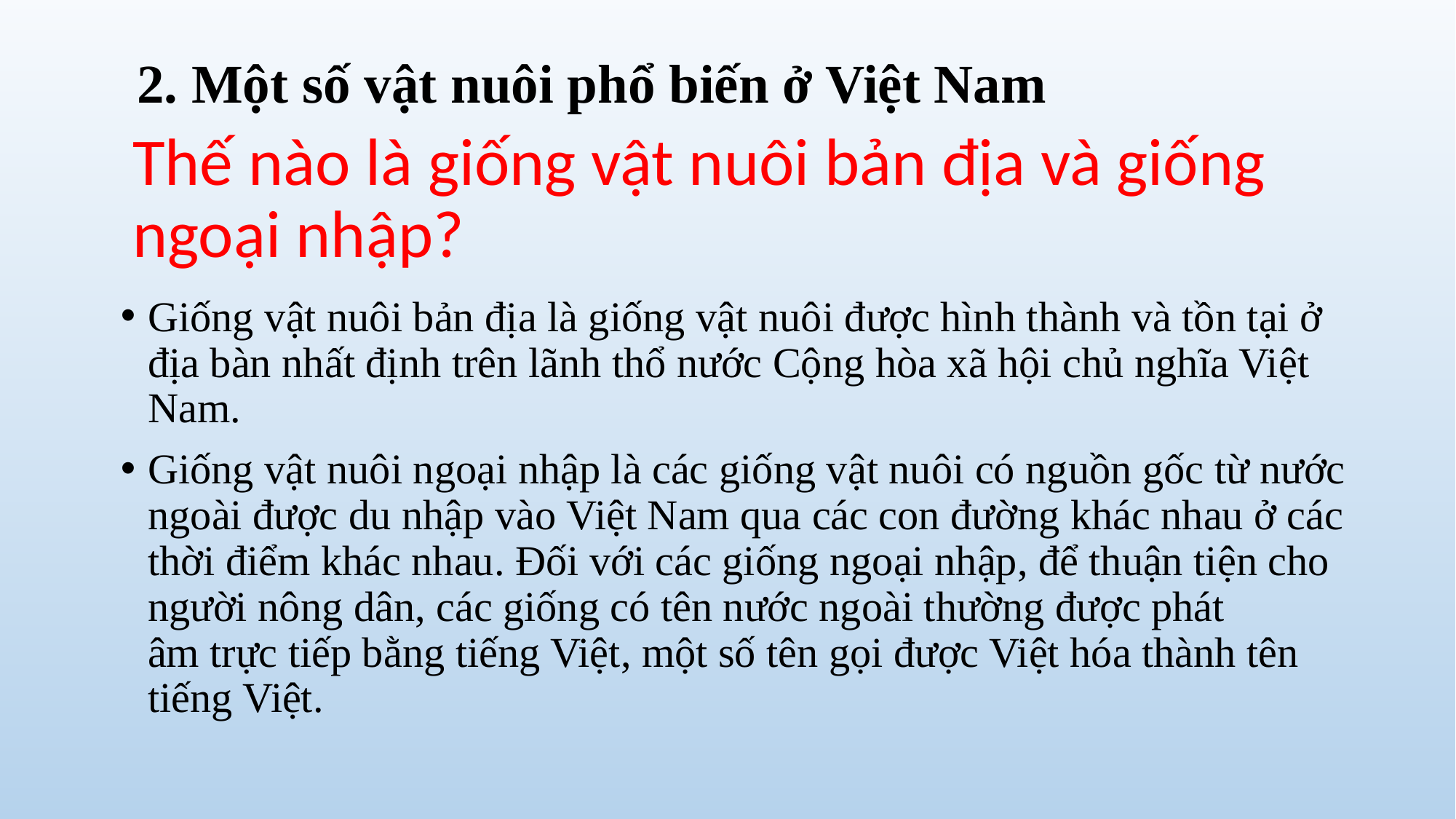

2. Một số vật nuôi phổ biến ở Việt Nam
# Thế nào là giống vật nuôi bản địa và giống ngoại nhập?
Giống vật nuôi bản địa là giống vật nuôi được hình thành và tồn tại ở địa bàn nhất định trên lãnh thổ nước Cộng hòa xã hội chủ nghĩa Việt Nam.
Giống vật nuôi ngoại nhập là các giống vật nuôi có nguồn gốc từ nước ngoài được du nhập vào Việt Nam qua các con đường khác nhau ở các thời điểm khác nhau. Đối với các giống ngoại nhập, để thuận tiện cho người nông dân, các giống có tên nước ngoài thường được phát âm trực tiếp bằng tiếng Việt, một số tên gọi được Việt hóa thành tên tiếng Việt.